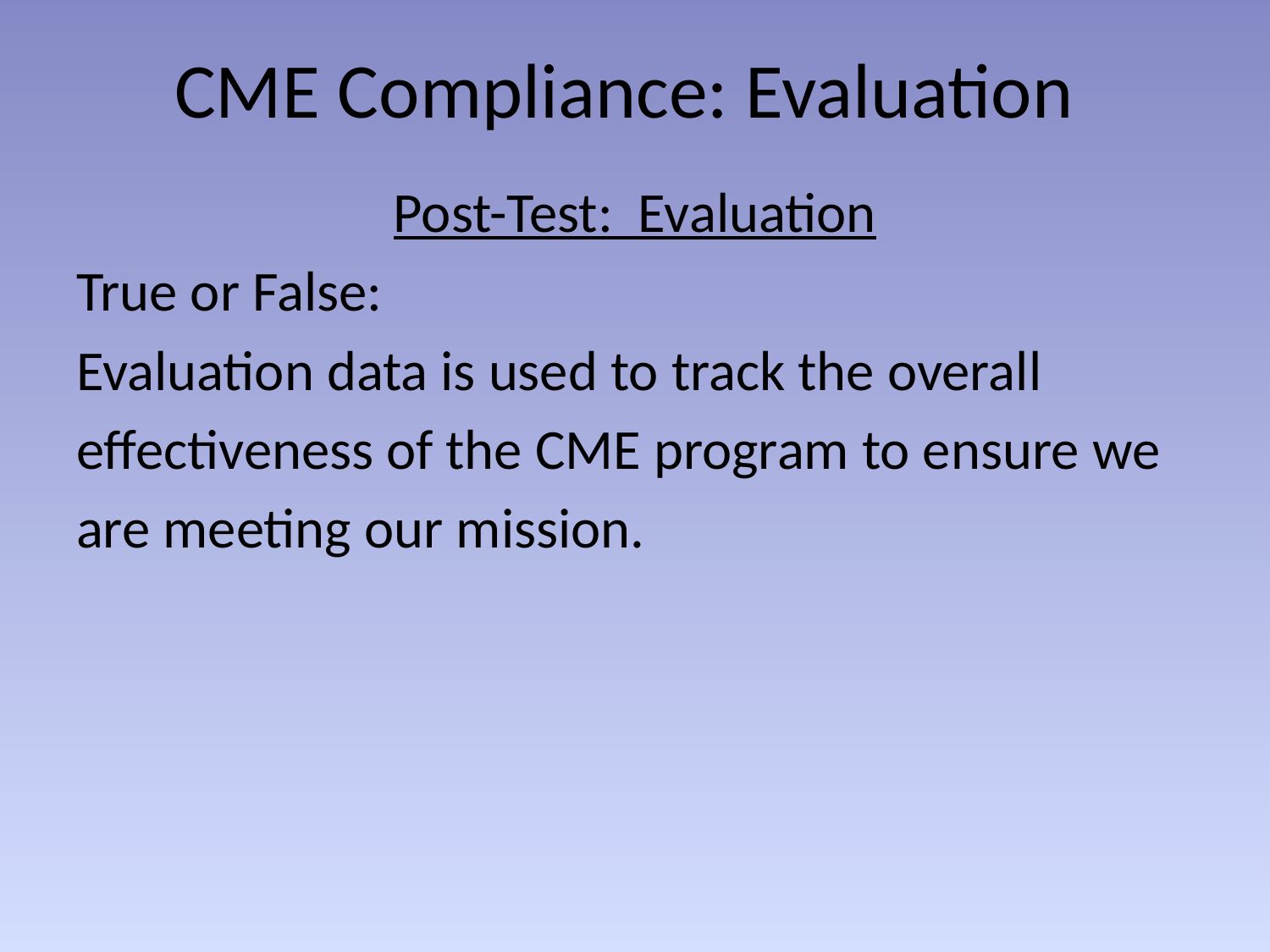

CME Compliance: Evaluation
Post-Test:  Evaluation
True or False:
Evaluation data is used to track the overall
effectiveness of the CME program to ensure we
are meeting our mission.